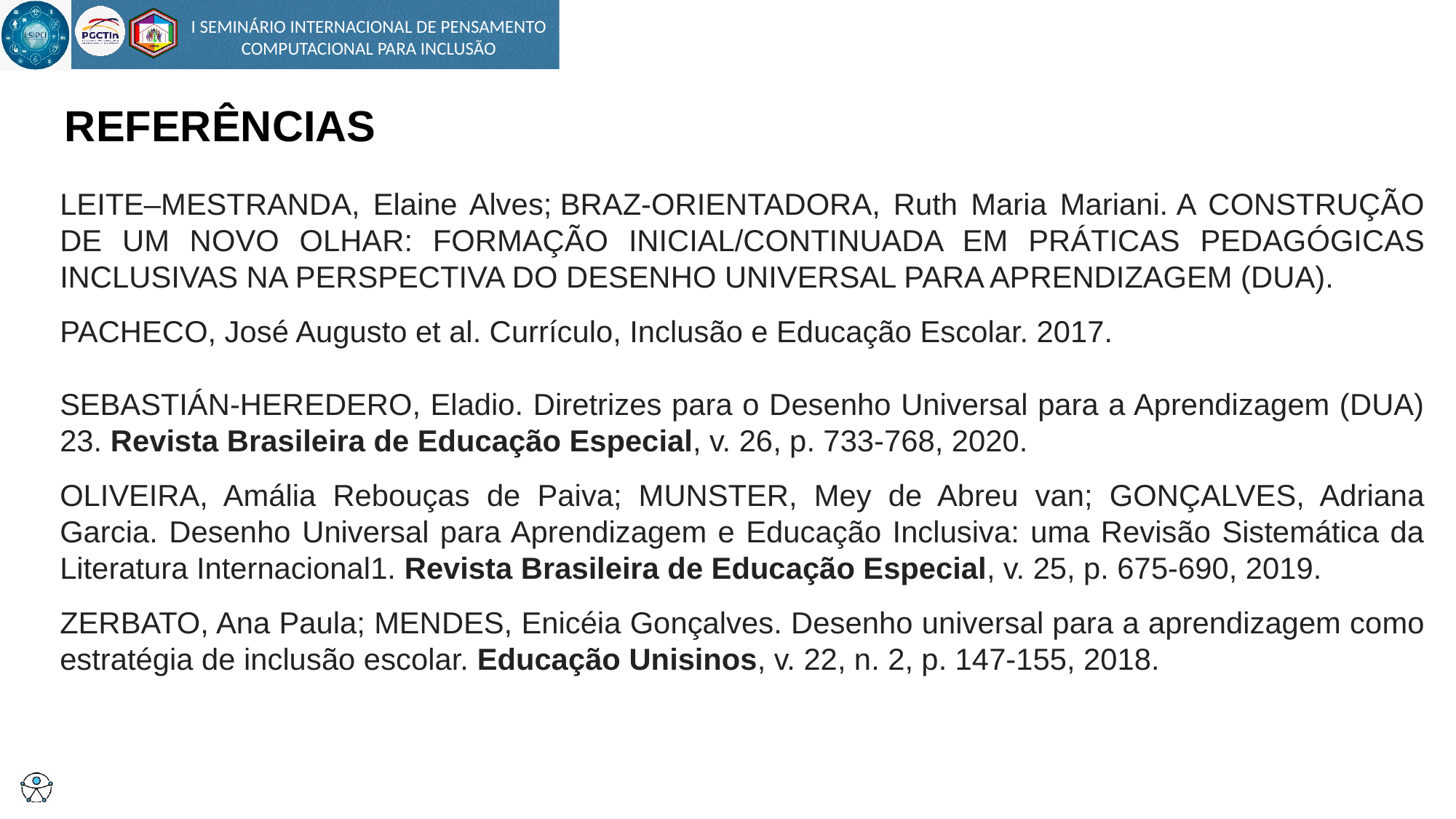

# REFERÊNCIAS
LEITE–MESTRANDA, Elaine Alves; BRAZ-ORIENTADORA, Ruth Maria Mariani. A CONSTRUÇÃO DE UM NOVO OLHAR: FORMAÇÃO INICIAL/CONTINUADA EM PRÁTICAS PEDAGÓGICAS INCLUSIVAS NA PERSPECTIVA DO DESENHO UNIVERSAL PARA APRENDIZAGEM (DUA).
PACHECO, José Augusto et al. Currículo, Inclusão e Educação Escolar. 2017.
SEBASTIÁN-HEREDERO, Eladio. Diretrizes para o Desenho Universal para a Aprendizagem (DUA) 23. Revista Brasileira de Educação Especial, v. 26, p. 733-768, 2020.
OLIVEIRA, Amália Rebouças de Paiva; MUNSTER, Mey de Abreu van; GONÇALVES, Adriana Garcia. Desenho Universal para Aprendizagem e Educação Inclusiva: uma Revisão Sistemática da Literatura Internacional1. Revista Brasileira de Educação Especial, v. 25, p. 675-690, 2019.
ZERBATO, Ana Paula; MENDES, Enicéia Gonçalves. Desenho universal para a aprendizagem como estratégia de inclusão escolar. Educação Unisinos, v. 22, n. 2, p. 147-155, 2018.